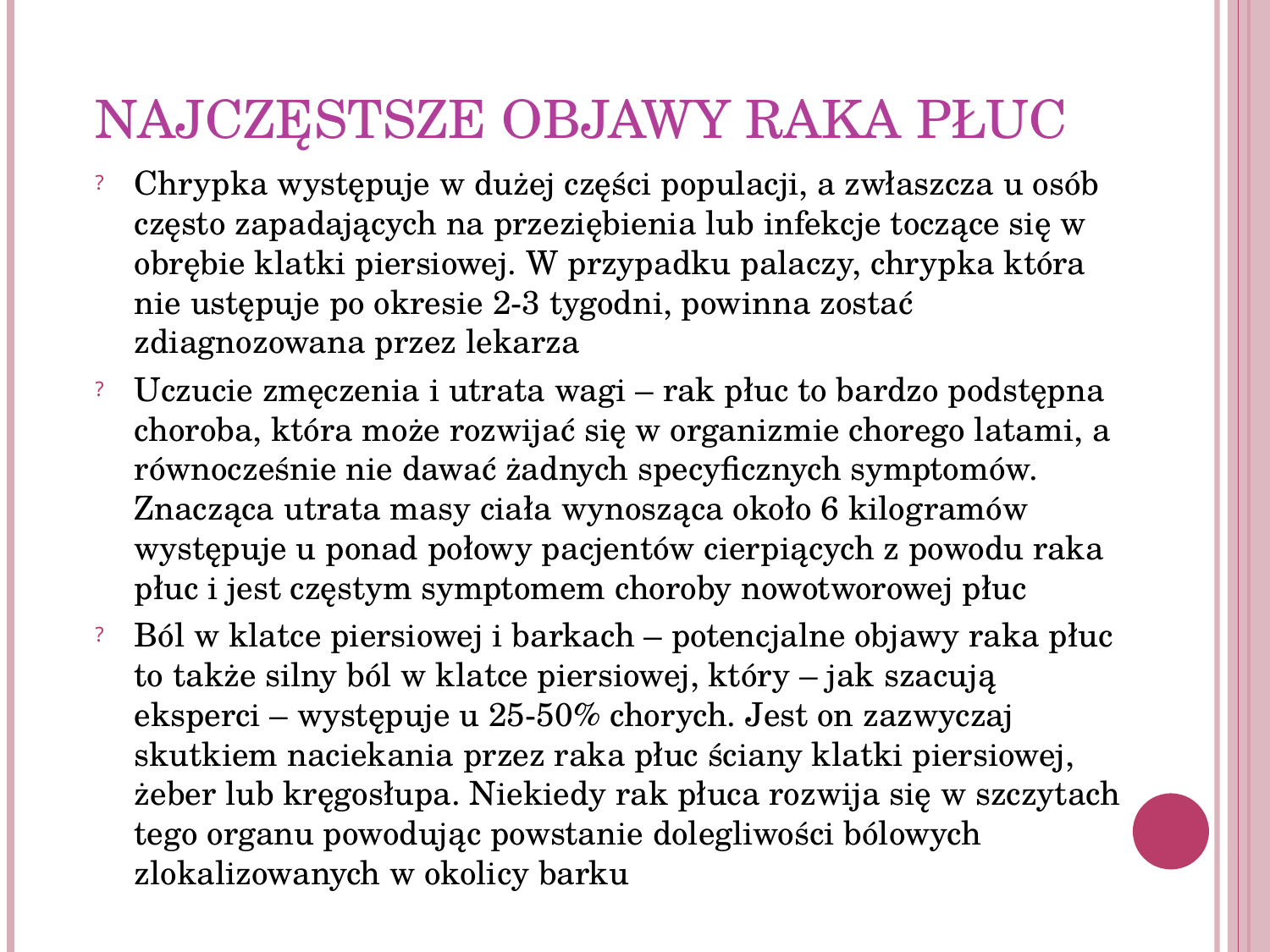

# Najczęstsze objawy raka płuc
Chrypka występuje w dużej części populacji, a zwłaszcza u osób często zapadających na przeziębienia lub infekcje toczące się w obrębie klatki piersiowej. W przypadku palaczy, chrypka która nie ustępuje po okresie 2-3 tygodni, powinna zostać zdiagnozowana przez lekarza
Uczucie zmęczenia i utrata wagi – rak płuc to bardzo podstępna choroba, która może rozwijać się w organizmie chorego latami, a równocześnie nie dawać żadnych specyficznych symptomów. Znacząca utrata masy ciała wynosząca około 6 kilogramów występuje u ponad połowy pacjentów cierpiących z powodu raka płuc i jest częstym symptomem choroby nowotworowej płuc
Ból w klatce piersiowej i barkach – potencjalne objawy raka płuc to także silny ból w klatce piersiowej, który – jak szacują eksperci – występuje u 25-50% chorych. Jest on zazwyczaj skutkiem naciekania przez raka płuc ściany klatki piersiowej, żeber lub kręgosłupa. Niekiedy rak płuca rozwija się w szczytach tego organu powodując powstanie dolegliwości bólowych zlokalizowanych w okolicy barku